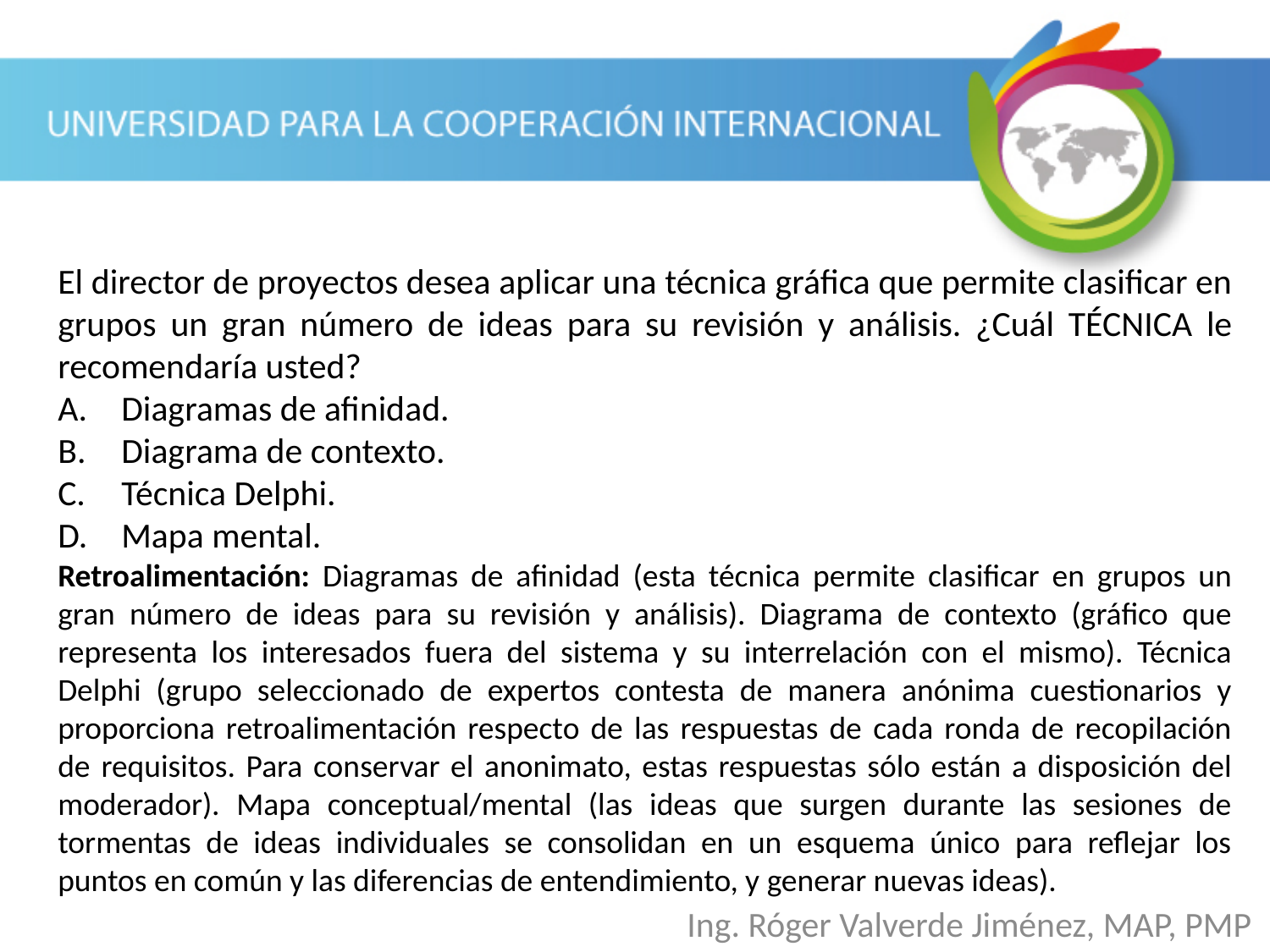

El director de proyectos desea aplicar una técnica gráfica que permite clasificar en grupos un gran número de ideas para su revisión y análisis. ¿Cuál TÉCNICA le recomendaría usted?
Diagramas de afinidad.
Diagrama de contexto.
Técnica Delphi.
Mapa mental.
Retroalimentación: Diagramas de afinidad (esta técnica permite clasificar en grupos un gran número de ideas para su revisión y análisis). Diagrama de contexto (gráfico que representa los interesados fuera del sistema y su interrelación con el mismo). Técnica Delphi (grupo seleccionado de expertos contesta de manera anónima cuestionarios y proporciona retroalimentación respecto de las respuestas de cada ronda de recopilación de requisitos. Para conservar el anonimato, estas respuestas sólo están a disposición del moderador). Mapa conceptual/mental (las ideas que surgen durante las sesiones de tormentas de ideas individuales se consolidan en un esquema único para reflejar los puntos en común y las diferencias de entendimiento, y generar nuevas ideas).

Ing. Róger Valverde Jiménez, MAP, PMP